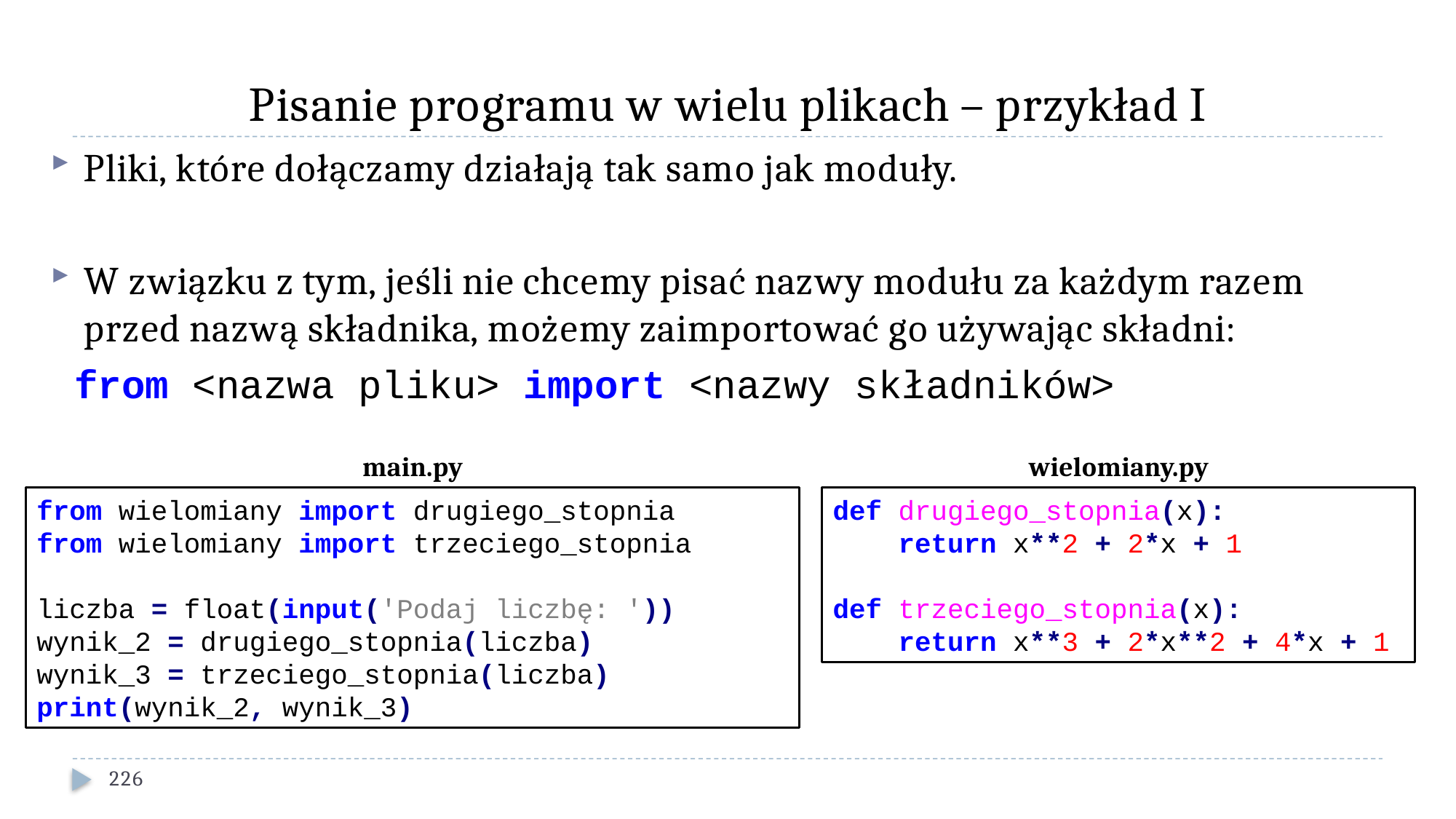

# Pisanie programu w wielu plikach – przykład I
Pliki, które dołączamy działają tak samo jak moduły.

W związku z tym, jeśli nie chcemy pisać nazwy modułu za każdym razem przed nazwą składnika, możemy zaimportować go używając składni:
 from <nazwa pliku> import <nazwy składników>
wielomiany.py
main.py
from wielomiany import drugiego_stopnia
from wielomiany import trzeciego_stopnia

liczba = float(input('Podaj liczbę: '))
wynik_2 = drugiego_stopnia(liczba)
wynik_3 = trzeciego_stopnia(liczba)
print(wynik_2, wynik_3)
def drugiego_stopnia(x):
    return x**2 + 2*x + 1

def trzeciego_stopnia(x):
    return x**3 + 2*x**2 + 4*x + 1
226